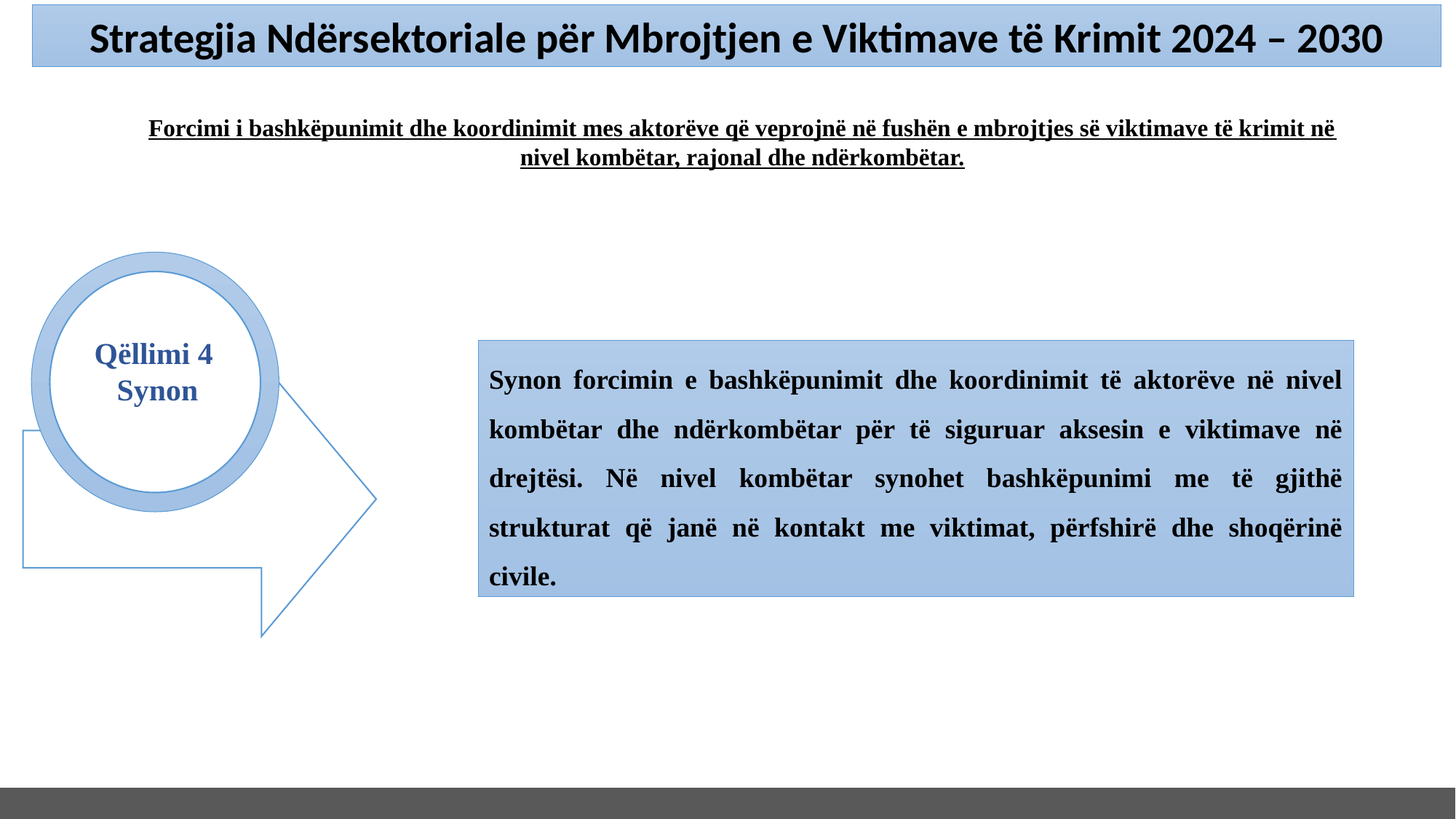

Strategjia Ndërsektoriale për Mbrojtjen e Viktimave të Krimit 2024 – 2030
Forcimi i bashkëpunimit dhe koordinimit mes aktorëve që veprojnë në fushën e mbrojtjes së viktimave të krimit në nivel kombëtar, rajonal dhe ndërkombëtar.

     Qëllimi 4
       Synon
Synon forcimin e bashkëpunimit dhe koordinimit të aktorëve në nivel kombëtar dhe ndërkombëtar për të siguruar aksesin e viktimave në drejtësi. Në nivel kombëtar synohet bashkëpunimi me të gjithë strukturat që janë në kontakt me viktimat, përfshirë dhe shoqërinë civile.